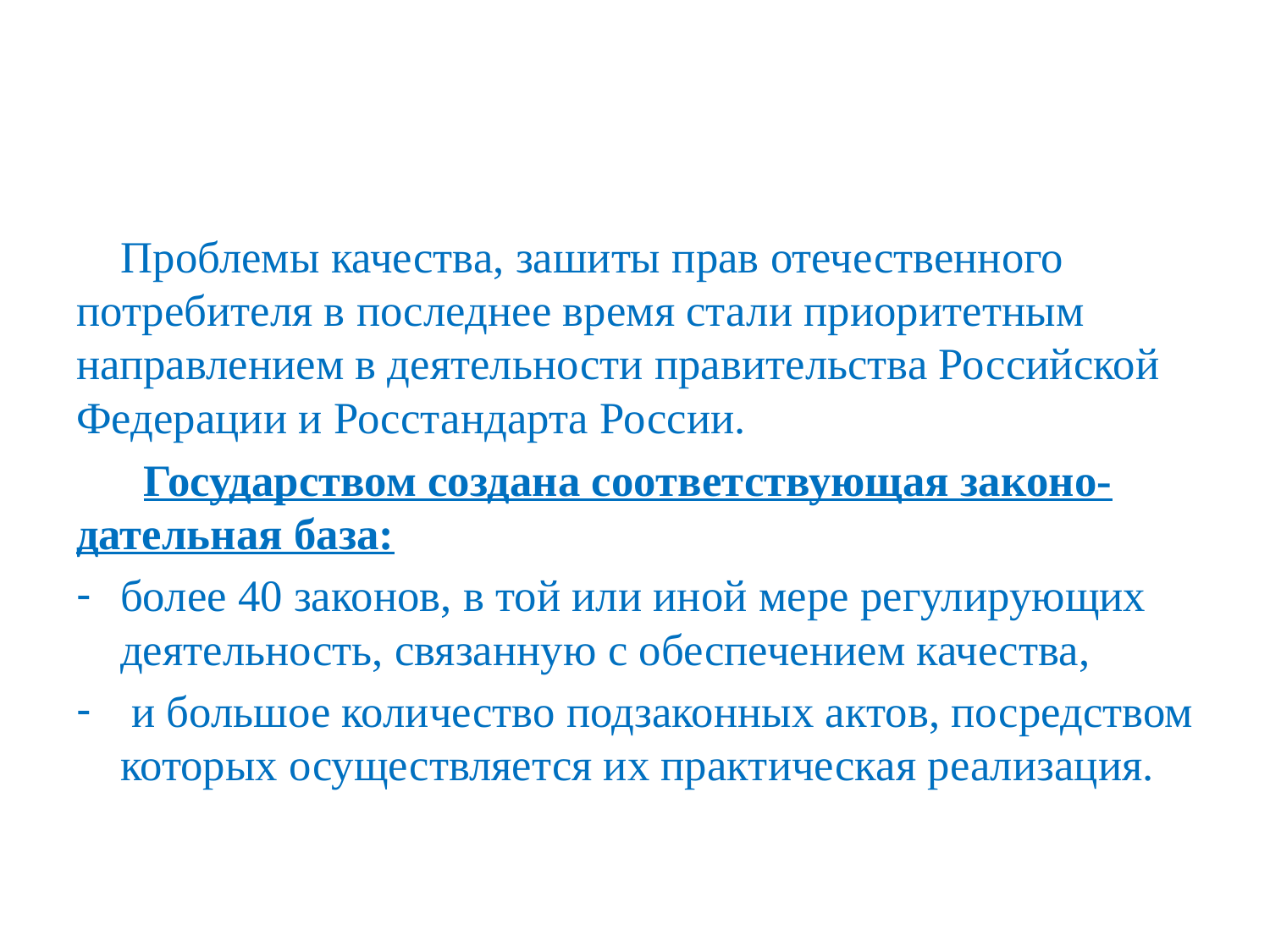

#
    Проблемы качества, зашиты прав отечественного потребителя в последнее время стали приоритетным направлением в деятельности правительства Российской Федерации и Росстандарта России.
      Государством создана соответствующая законо-дательная база:
более 40 законов, в той или иной мере регулирующих деятельность, связанную с обеспечением качества,
 и большое количество подзаконных актов, посредством которых осуществляется их практическая реализация.